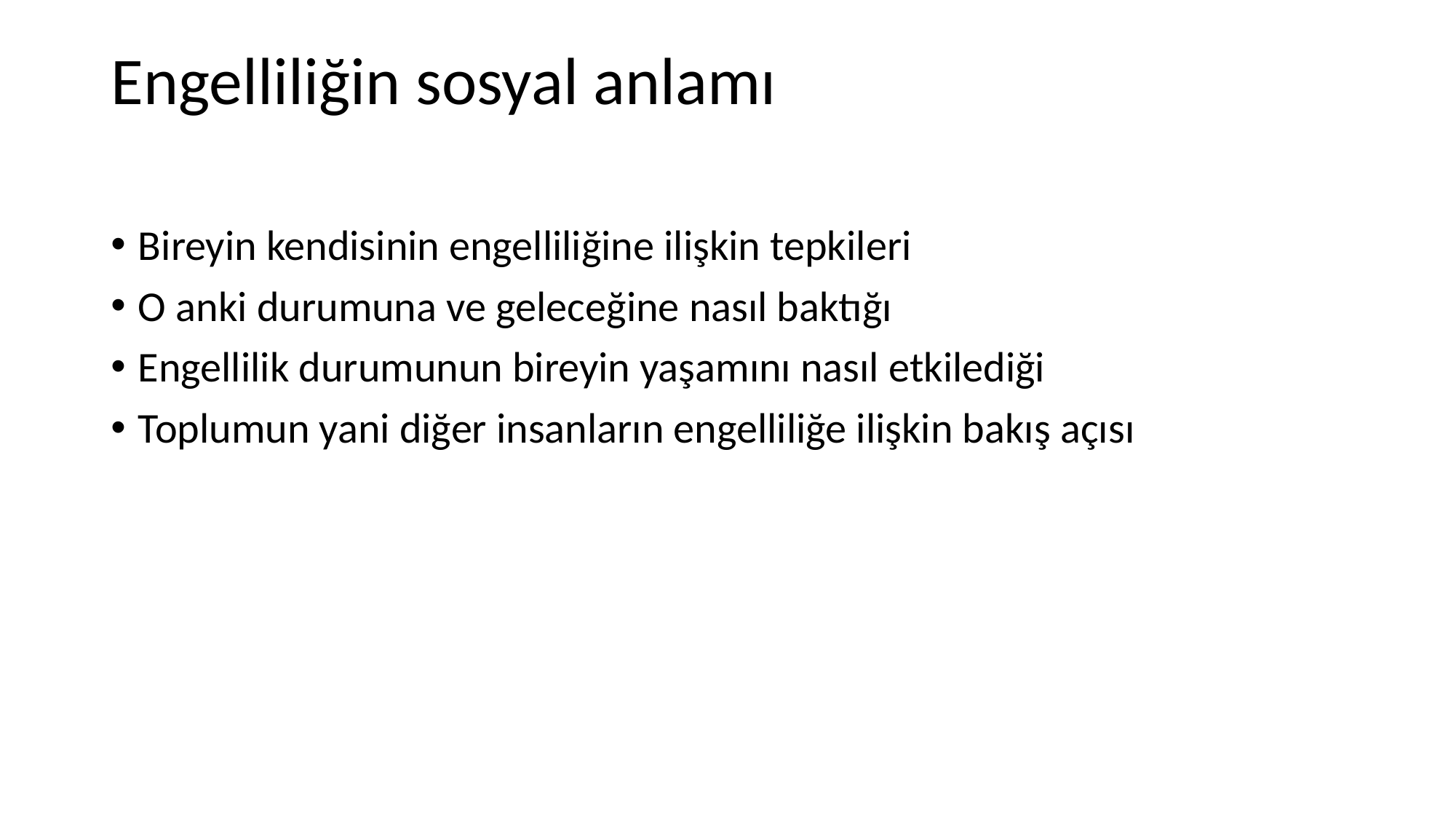

# Engelliliğin sosyal anlamı
Bireyin kendisinin engelliliğine ilişkin tepkileri
O anki durumuna ve geleceğine nasıl baktığı
Engellilik durumunun bireyin yaşamını nasıl etkilediği
Toplumun yani diğer insanların engelliliğe ilişkin bakış açısı